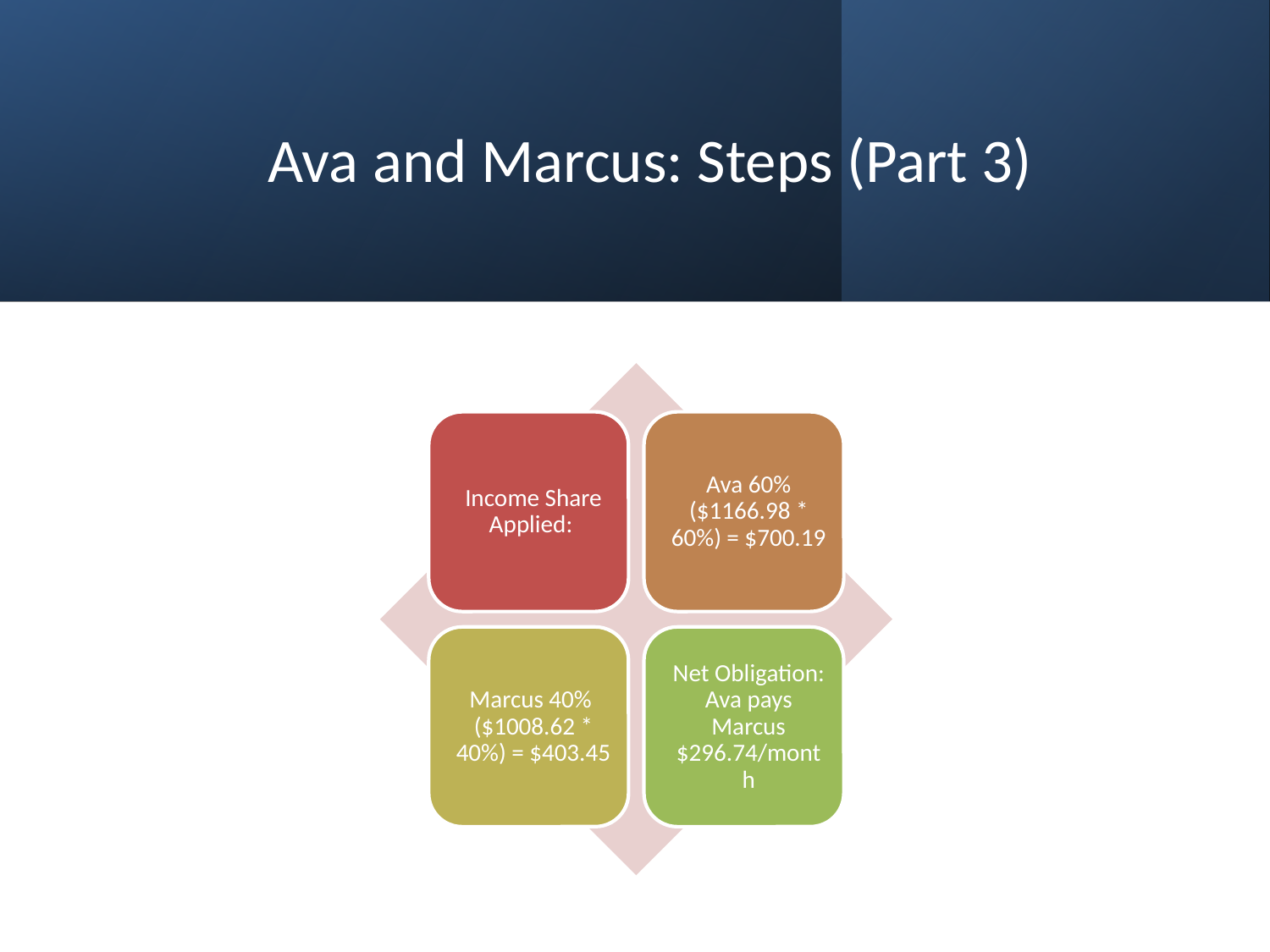

# Ava and Marcus: Steps (Part 3)
Income Share Applied:
Ava 60% ($1166.98 * 60%) = $700.19
Marcus 40%  ($1008.62 * 40%) = $403.45
Net Obligation: Ava pays Marcus $296.74/month